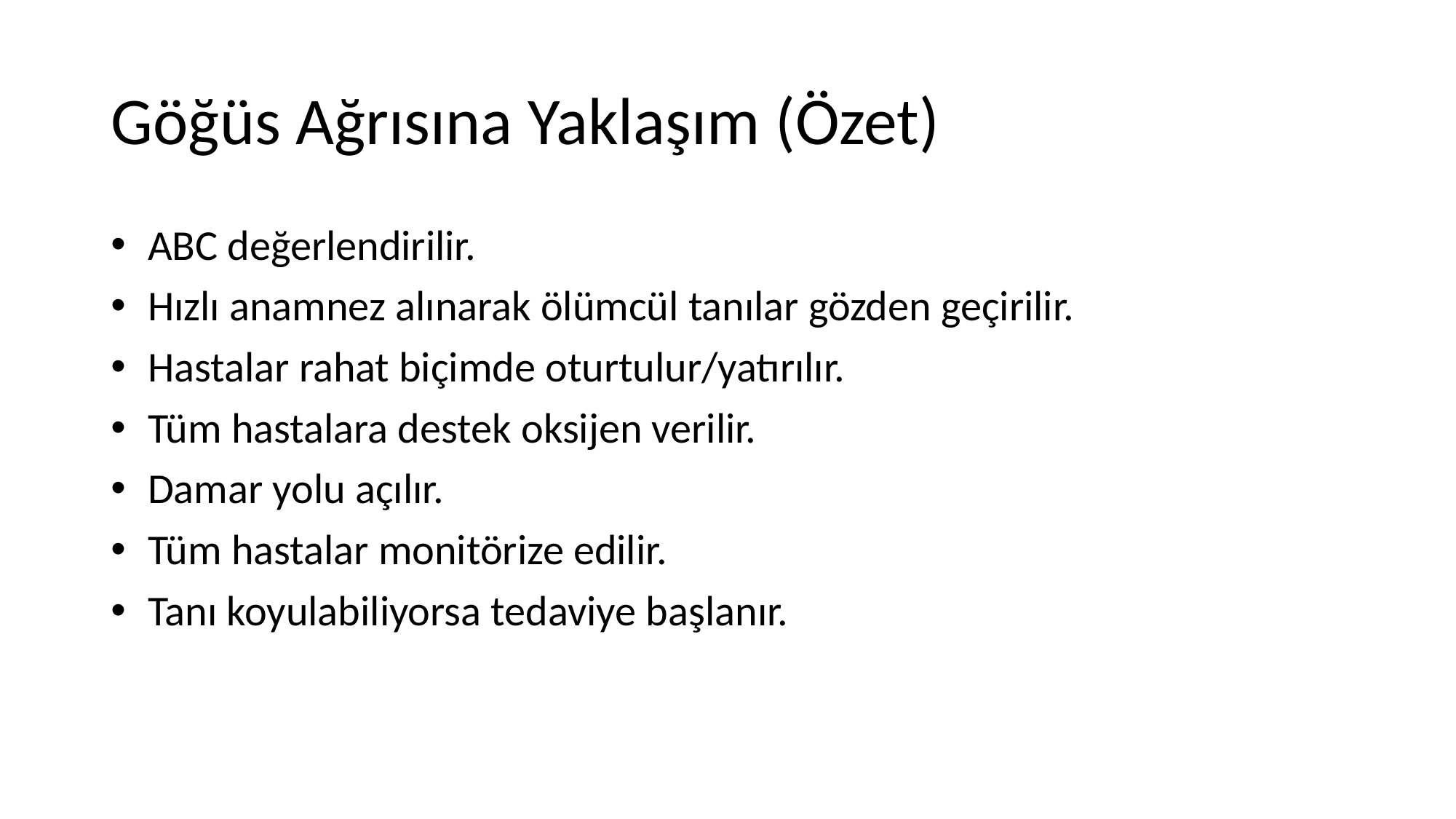

# Göğüs Ağrısına Yaklaşım (Özet)
 ABC değerlendirilir.
 Hızlı anamnez alınarak ölümcül tanılar gözden geçirilir.
 Hastalar rahat biçimde oturtulur/yatırılır.
 Tüm hastalara destek oksijen verilir.
 Damar yolu açılır.
 Tüm hastalar monitörize edilir.
 Tanı koyulabiliyorsa tedaviye başlanır.